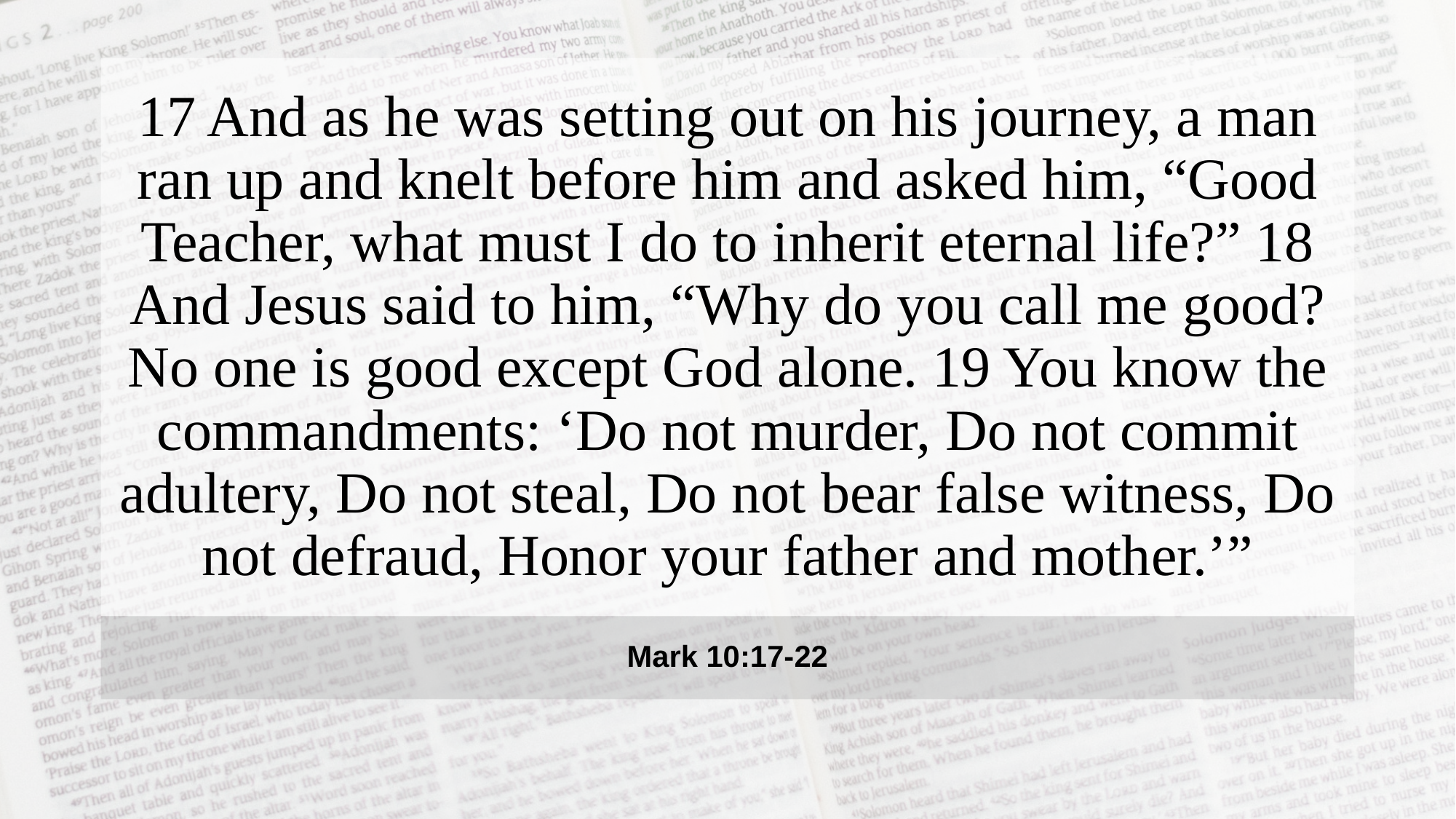

17 And as he was setting out on his journey, a man ran up and knelt before him and asked him, “Good Teacher, what must I do to inherit eternal life?” 18 And Jesus said to him, “Why do you call me good? No one is good except God alone. 19 You know the commandments: ‘Do not murder, Do not commit adultery, Do not steal, Do not bear false witness, Do not defraud, Honor your father and mother.’”
Mark 10:17-22